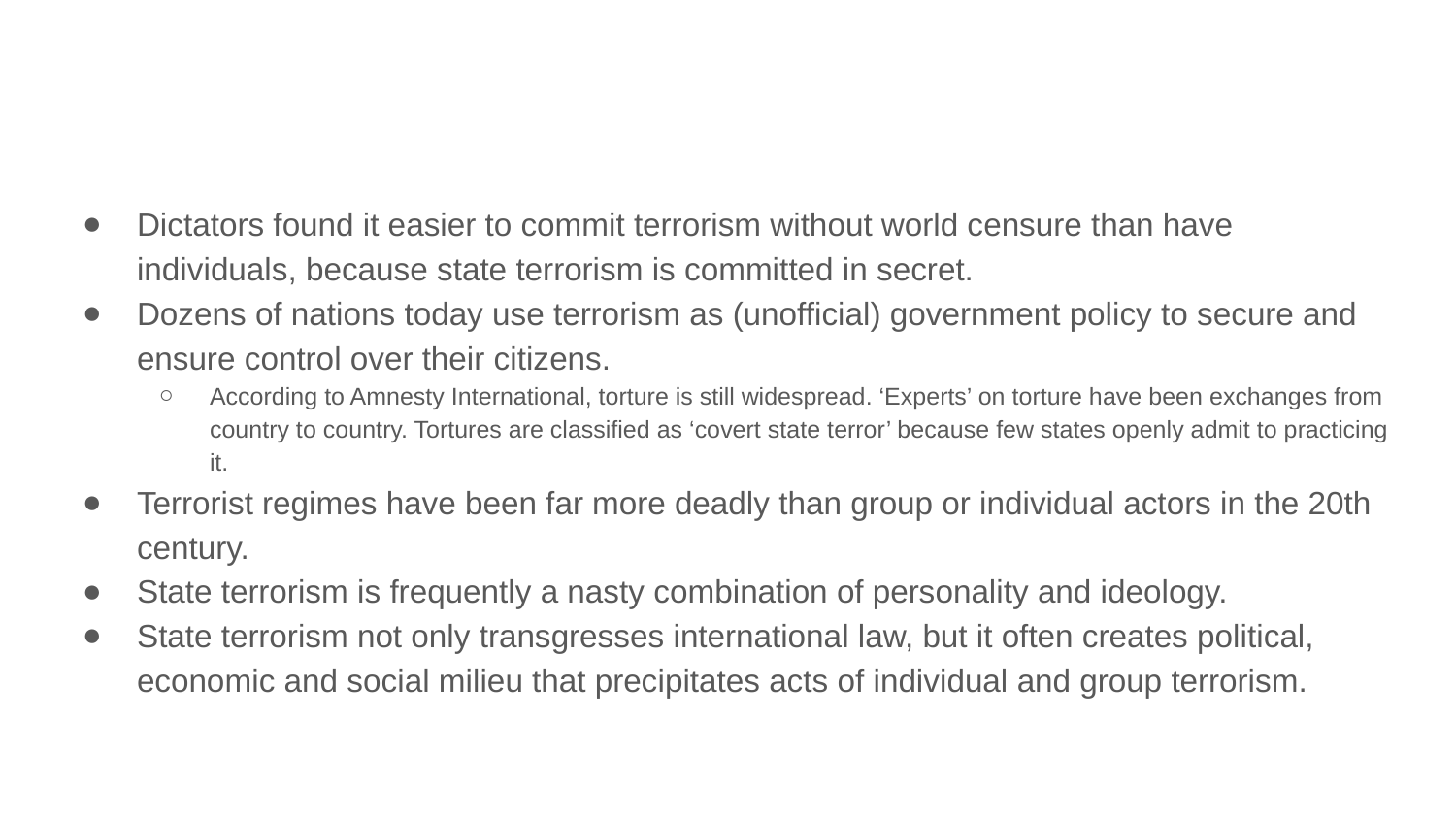

#
Dictators found it easier to commit terrorism without world censure than have individuals, because state terrorism is committed in secret.
Dozens of nations today use terrorism as (unofficial) government policy to secure and ensure control over their citizens.
According to Amnesty International, torture is still widespread. ‘Experts’ on torture have been exchanges from country to country. Tortures are classified as ‘covert state terror’ because few states openly admit to practicing it.
Terrorist regimes have been far more deadly than group or individual actors in the 20th century.
State terrorism is frequently a nasty combination of personality and ideology.
State terrorism not only transgresses international law, but it often creates political, economic and social milieu that precipitates acts of individual and group terrorism.